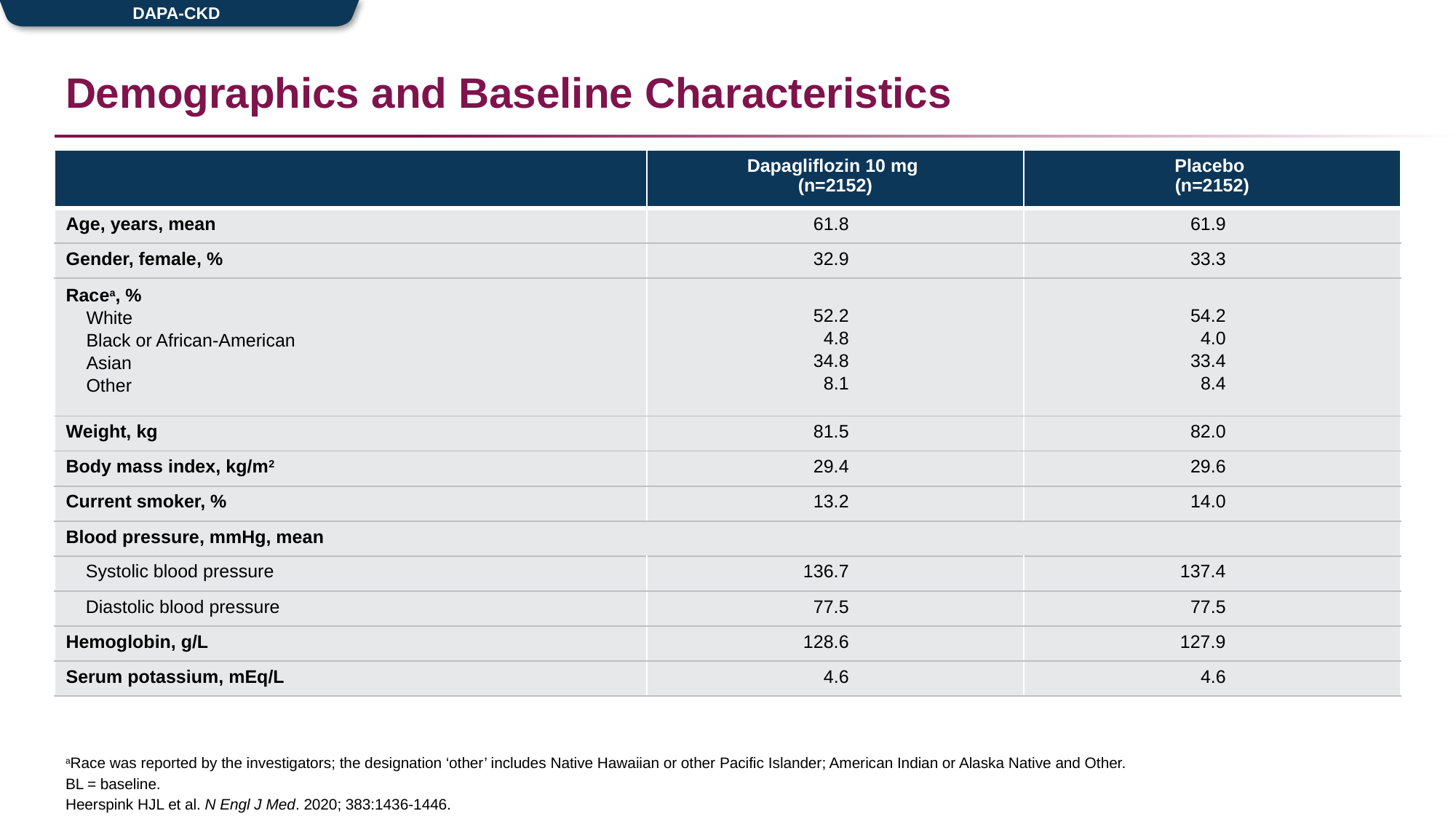

DAPA-CKD

# Demographics and Baseline Characteristics
|  | Dapagliflozin 10 mg (n=2152) | Placebo (n=2152) |
| --- | --- | --- |
| Age, years, mean | 61.8 | 61.9 |
| Gender, female, % | 32.9 | 33.3 |
| Racea, % White Black or African-American Asian Other | 52.2 4.8 34.8 8.1 | 54.2 4.0 33.4 8.4 |
| Weight, kg | 81.5 | 82.0 |
| Body mass index, kg/m2 | 29.4 | 29.6 |
| Current smoker, % | 13.2 | 14.0 |
| Blood pressure, mmHg, mean |  |  |
| Systolic blood pressure | 136.7 | 137.4 |
| Diastolic blood pressure | 77.5 | 77.5 |
| Hemoglobin, g/L | 128.6 | 127.9 |
| Serum potassium, mEq/L | 4.6 | 4.6 |
aRace was reported by the investigators; the designation ‘other’ includes Native Hawaiian or other Pacific Islander; American Indian or Alaska Native and Other.
BL = baseline.
Heerspink HJL et al. N Engl J Med. 2020; 383:1436-1446.